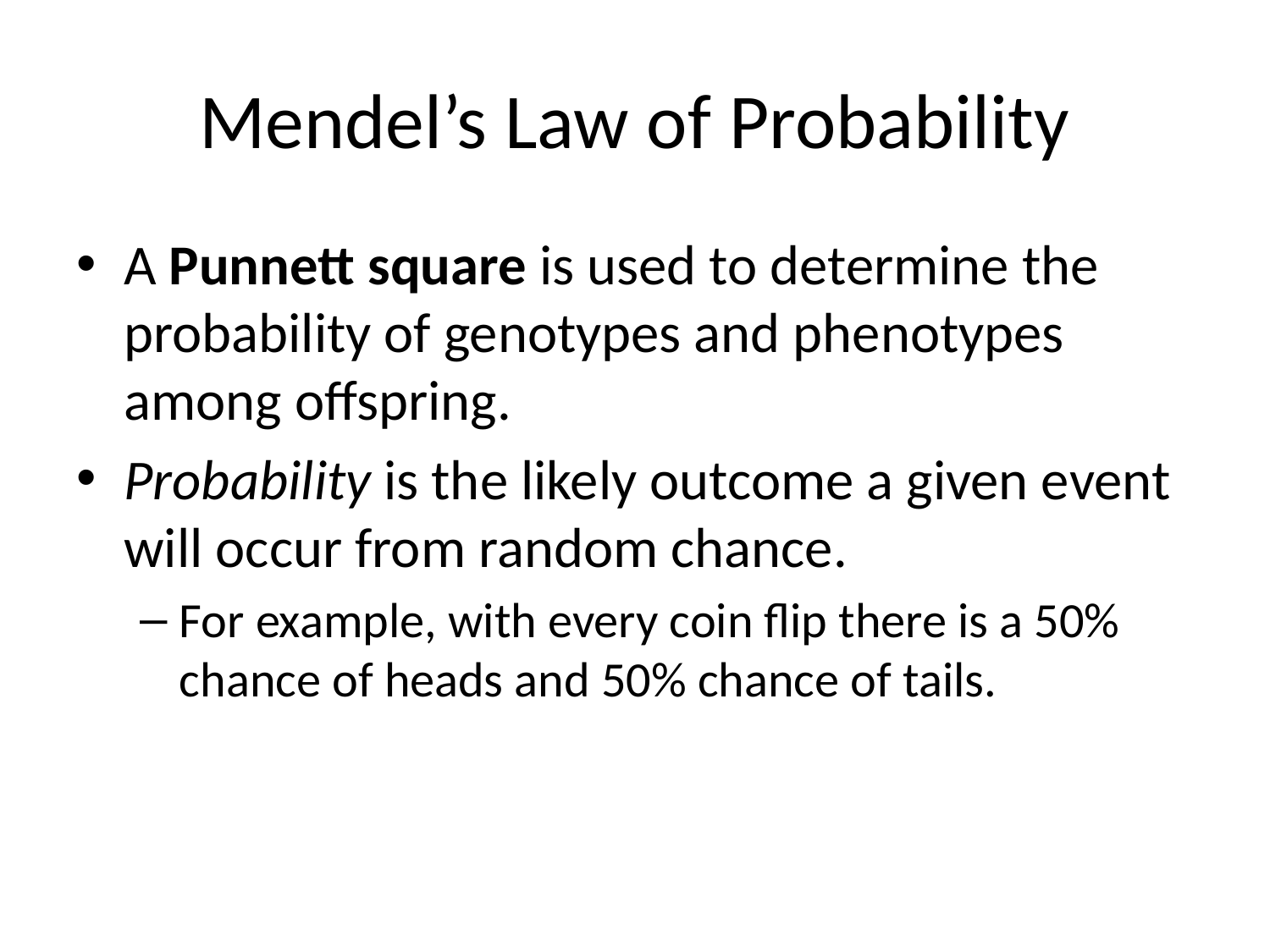

# Mendel’s Law of Probability
A Punnett square is used to determine the probability of genotypes and phenotypes among offspring.
Probability is the likely outcome a given event will occur from random chance.
For example, with every coin flip there is a 50% chance of heads and 50% chance of tails.